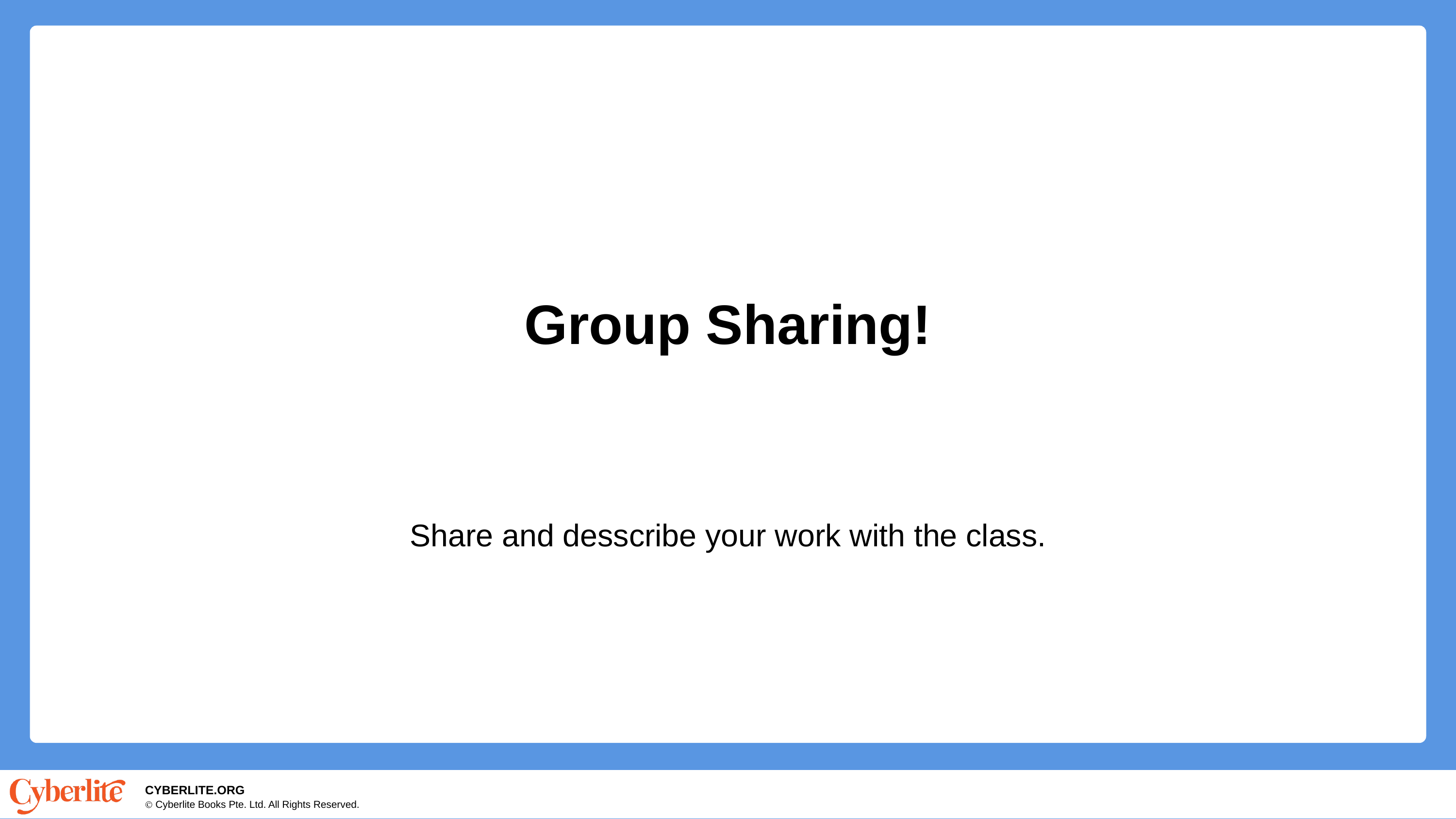

Group Sharing!
Share and desscribe your work with the class.